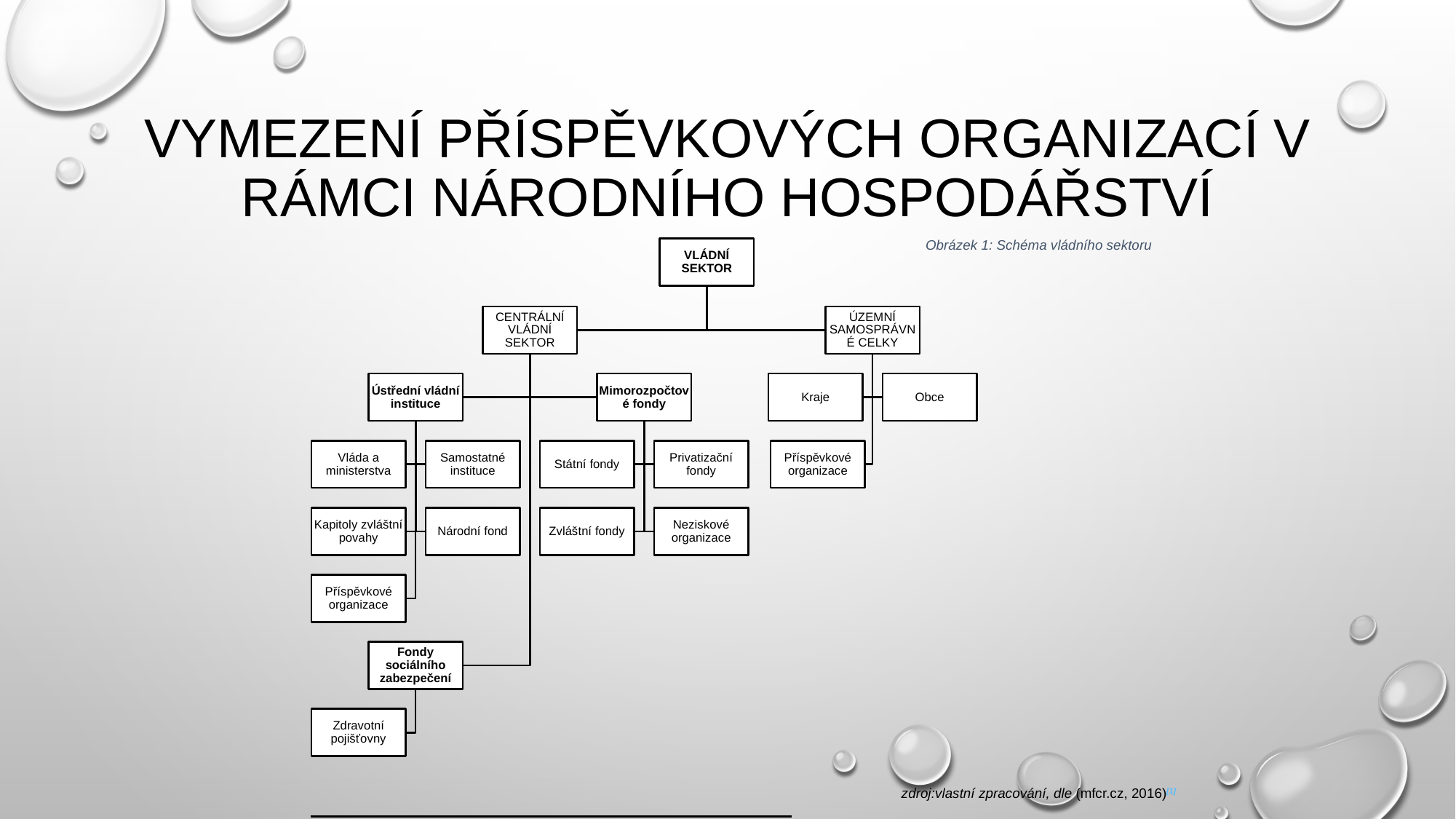

# Vymezení příspěvkových organizací v rámci národního hospodářství
Obrázek 1: Schéma vládního sektoru

VLÁDNÍ SEKTOR
CENTRÁLNÍ VLÁDNÍ SEKTOR
Ústřední vládní instituce
Vláda a ministerstva
Samostatné instituce
Kapitoly zvláštní povahy
Národní fond
Příspěvkové organizace
Mimorozpočtové fondy
Státní fondy
Privatizační fondy
Zvláštní fondy
Neziskové organizace
Fondy sociálního zabezpečení
Zdravotní pojišťovny
ÚZEMNÍ SAMOSPRÁVNÉ CELKY
Kraje
Obce
Příspěvkové organizace

[1] http://www.mfcr.cz/cs/legislativa/metodiky/2006/vladni-financni-statistika-9817#Centrálně řízené příspěvkové organizace
zdroj:vlastní zpracování, dle (mfcr.cz, 2016)[1]